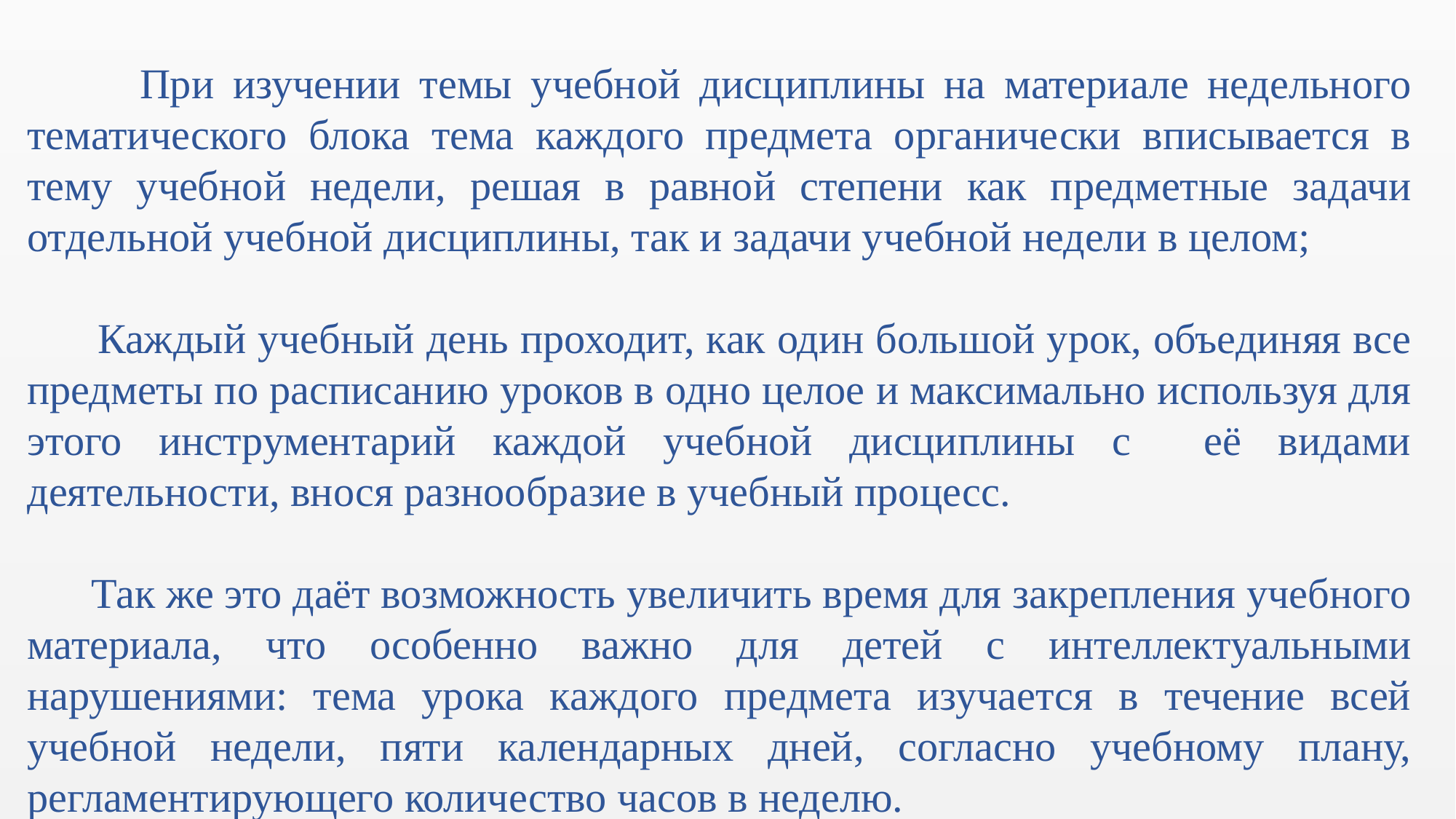

При изучении темы учебной дисциплины на материале недельного тематического блока тема каждого предмета органически вписывается в тему учебной недели, решая в равной степени как предметные задачи отдельной учебной дисциплины, так и задачи учебной недели в целом;

      Каждый учебный день проходит, как один большой урок, объединяя все предметы по расписанию уроков в одно целое и максимально используя для этого инструментарий каждой учебной дисциплины с  её видами деятельности, внося разнообразие в учебный процесс.

      Так же это даёт возможность увеличить время для закрепления учебного материала, что особенно важно для детей с интеллектуальными нарушениями: тема урока каждого предмета изучается в течение всей учебной недели, пяти календарных дней, согласно учебному плану, регламентирующего количество часов в неделю.